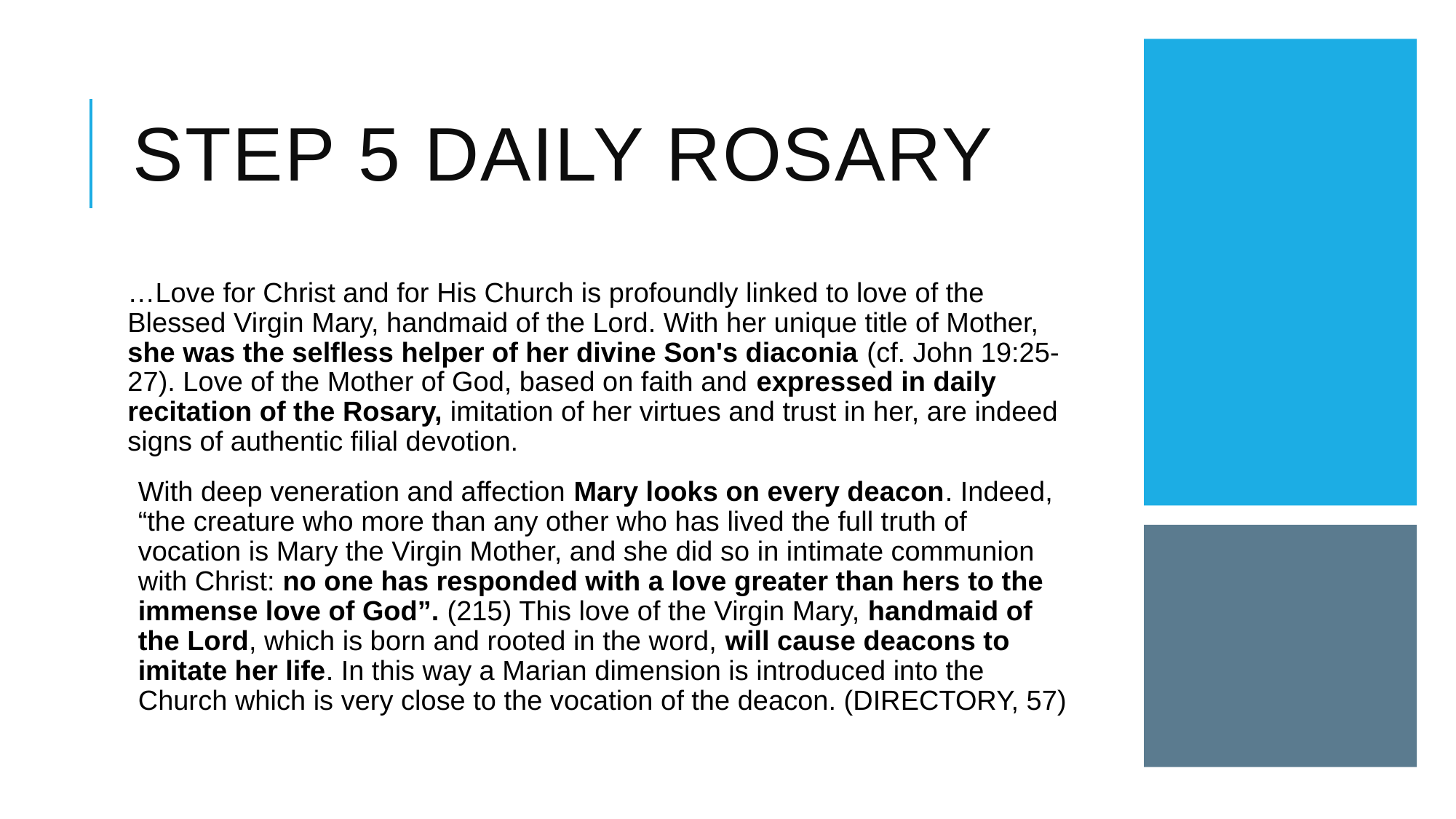

# Step 5 daily rosary
…Love for Christ and for His Church is profoundly linked to love of the Blessed Virgin Mary, handmaid of the Lord. With her unique title of Mother, she was the selfless helper of her divine Son's diaconia (cf. John 19:25-27). Love of the Mother of God, based on faith and expressed in daily recitation of the Rosary, imitation of her virtues and trust in her, are indeed signs of authentic filial devotion.
With deep veneration and affection Mary looks on every deacon. Indeed, “the creature who more than any other who has lived the full truth of vocation is Mary the Virgin Mother, and she did so in intimate communion with Christ: no one has responded with a love greater than hers to the immense love of God”. (215) This love of the Virgin Mary, handmaid of the Lord, which is born and rooted in the word, will cause deacons to imitate her life. In this way a Marian dimension is introduced into the Church which is very close to the vocation of the deacon. (DIRECTORY, 57)